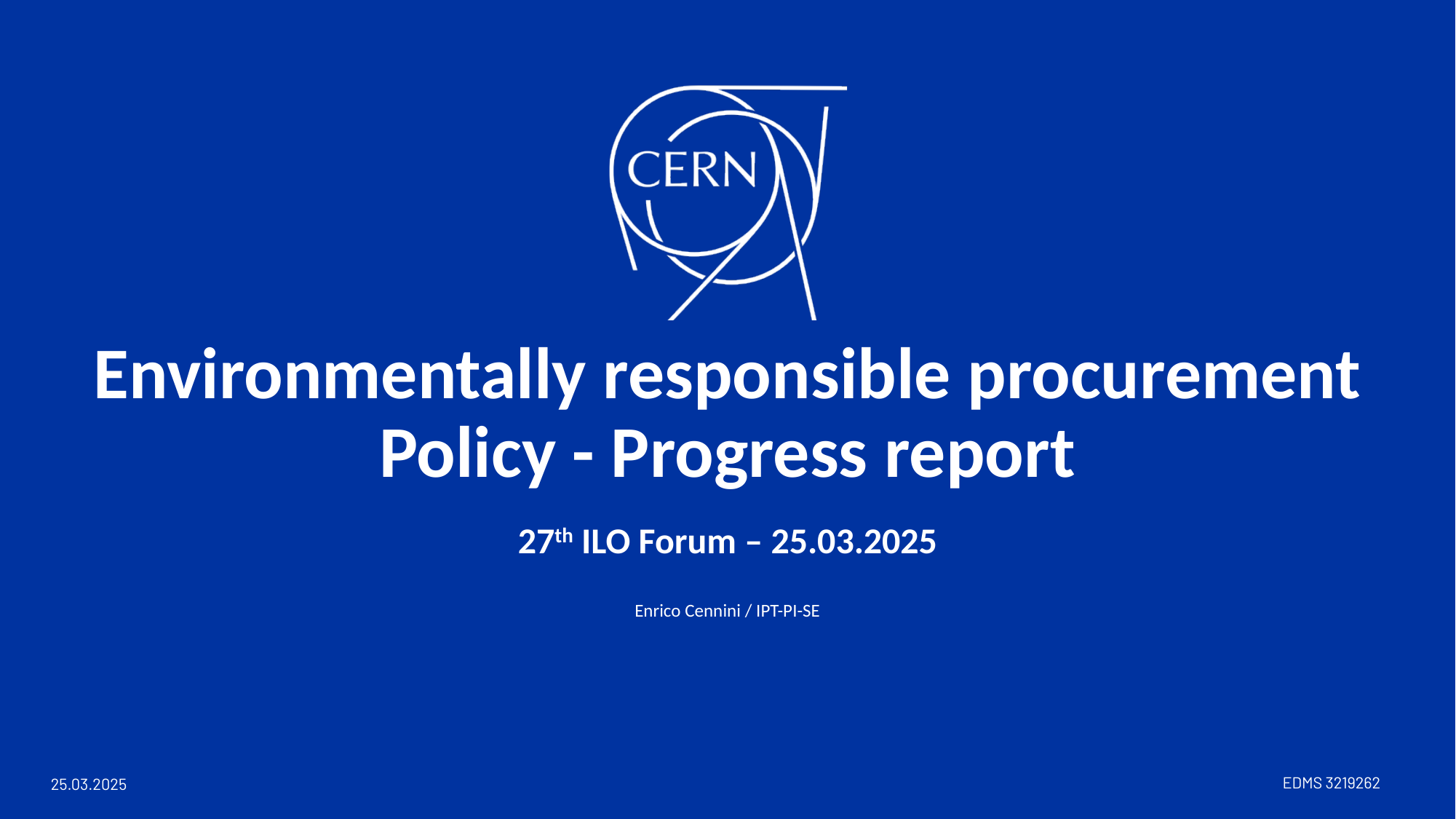

# Environmentally responsible procurement Policy - Progress report 27th ILO Forum – 25.03.2025 Enrico Cennini / IPT-PI-SE
EDMS 3219262
25.03.2025